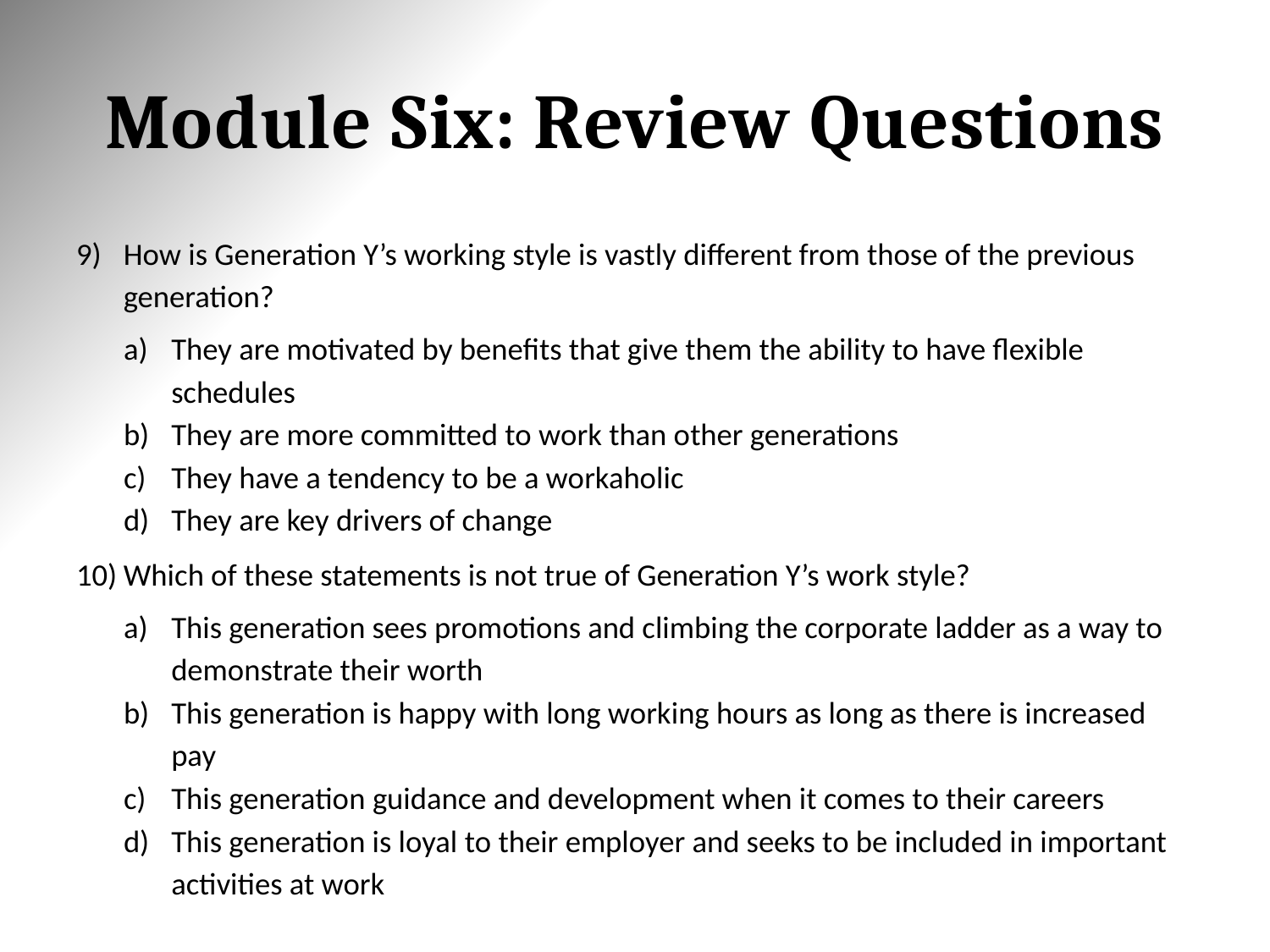

# Module Six: Review Questions
How is Generation Y’s working style is vastly different from those of the previous generation?
They are motivated by benefits that give them the ability to have flexible schedules
They are more committed to work than other generations
They have a tendency to be a workaholic
They are key drivers of change
Which of these statements is not true of Generation Y’s work style?
This generation sees promotions and climbing the corporate ladder as a way to demonstrate their worth
This generation is happy with long working hours as long as there is increased pay
This generation guidance and development when it comes to their careers
This generation is loyal to their employer and seeks to be included in important activities at work